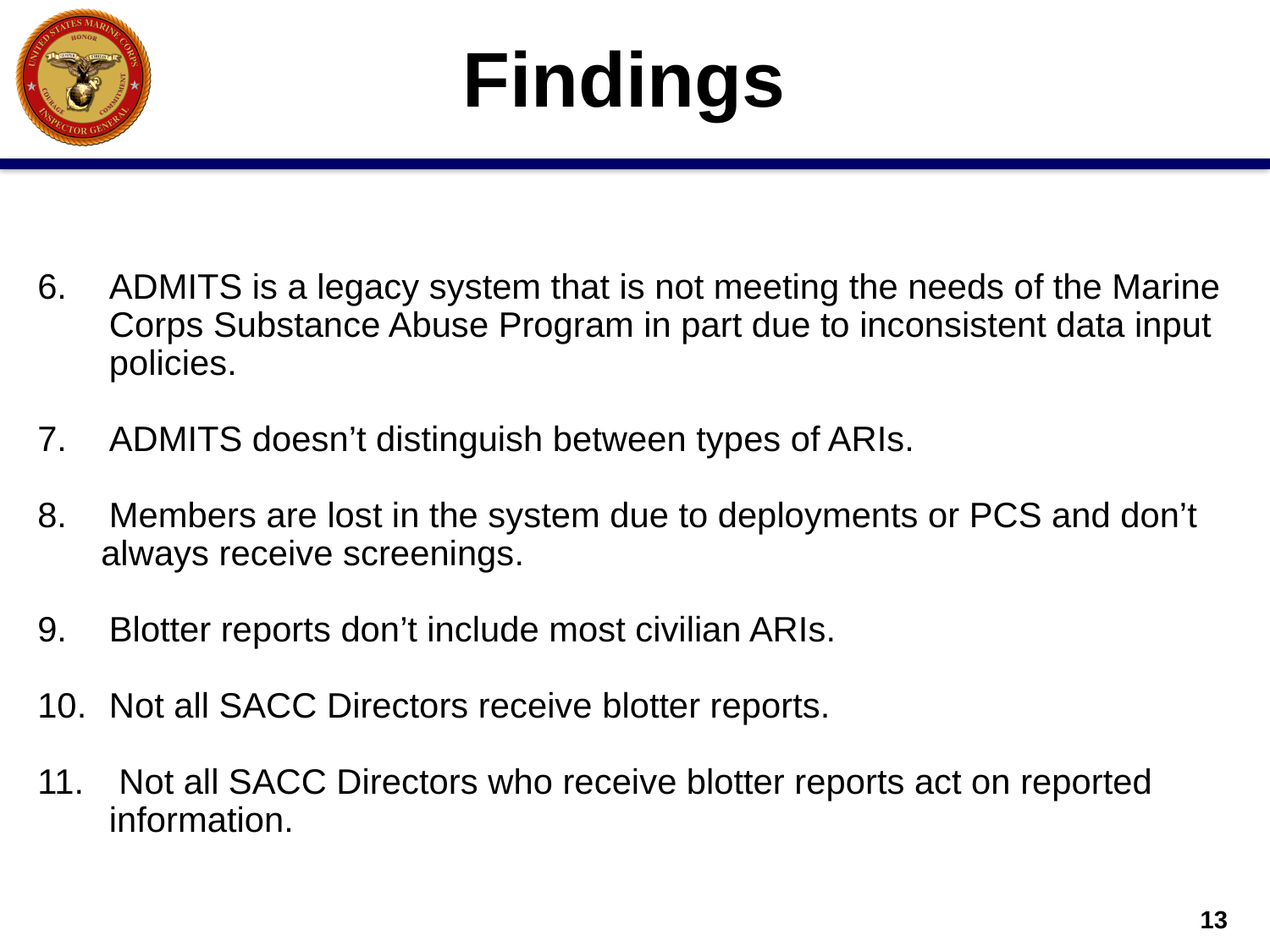

Findings

ADMITS is a legacy system that is not meeting the needs of the Marine Corps Substance Abuse Program in part due to inconsistent data input policies.

ADMITS doesn’t distinguish between types of ARIs.

Members are lost in the system due to deployments or PCS and don’t
always receive screenings.

Blotter reports don’t include most civilian ARIs.

Not all SACC Directors receive blotter reports.

 Not all SACC Directors who receive blotter reports act on reported information.

13